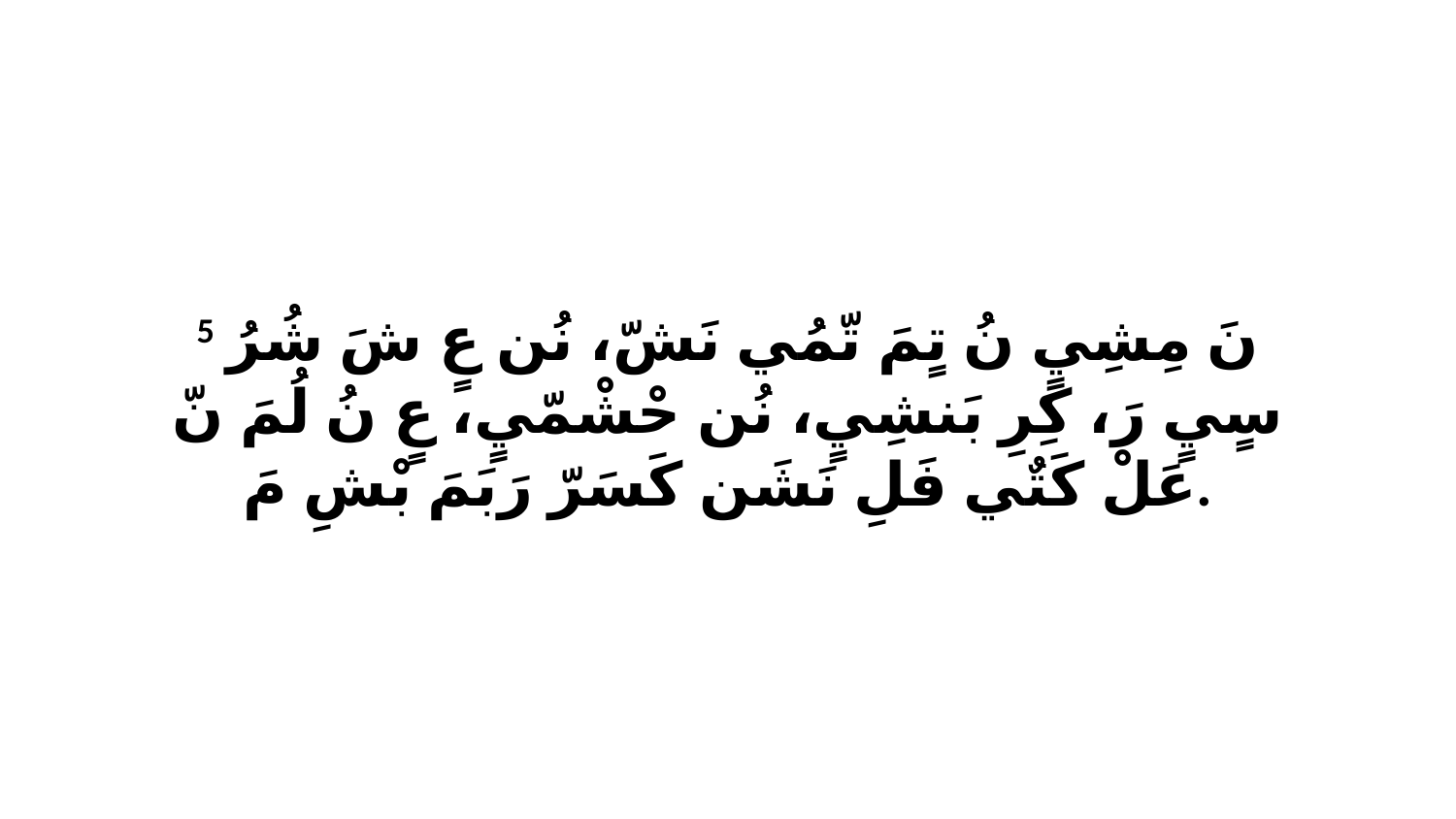

5 نَ مِشِيٍ نُ تٍمَ تّمُي نَشّ، نُن عٍ شَ شُرُ سٍيٍ رَ، كِرِ بَنشِيٍ، نُن حْشْمّيٍ، عٍ نُ لُمَ نّ عَلْ كَتٌي فَلِ نَشَن كَسَرّ رَبَمَ بْشِ مَ.